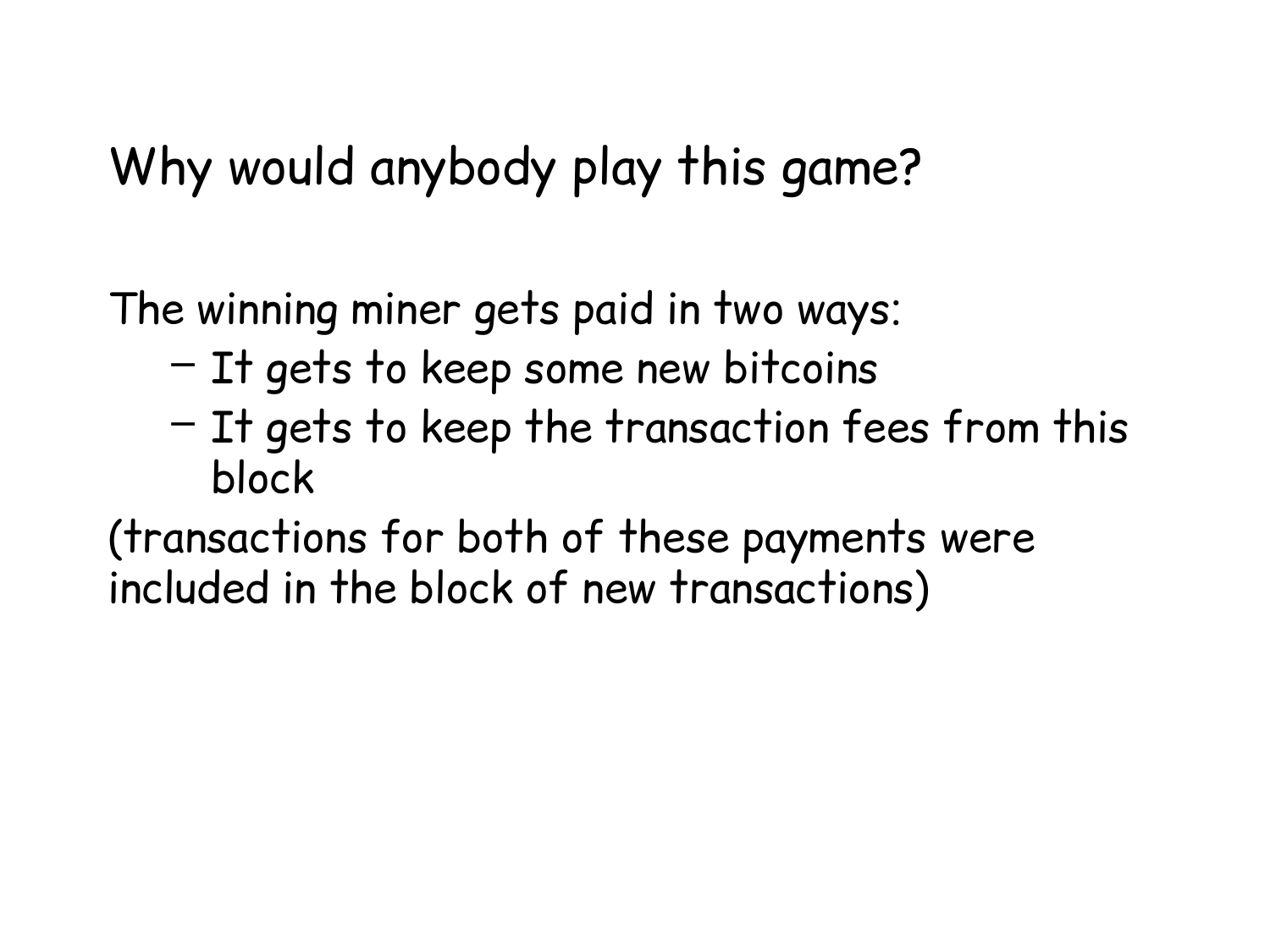

# Why would anybody play this game?
The winning miner gets paid in two ways:
It gets to keep some new bitcoins
It gets to keep the transaction fees from this block
(transactions for both of these payments were included in the block of new transactions)